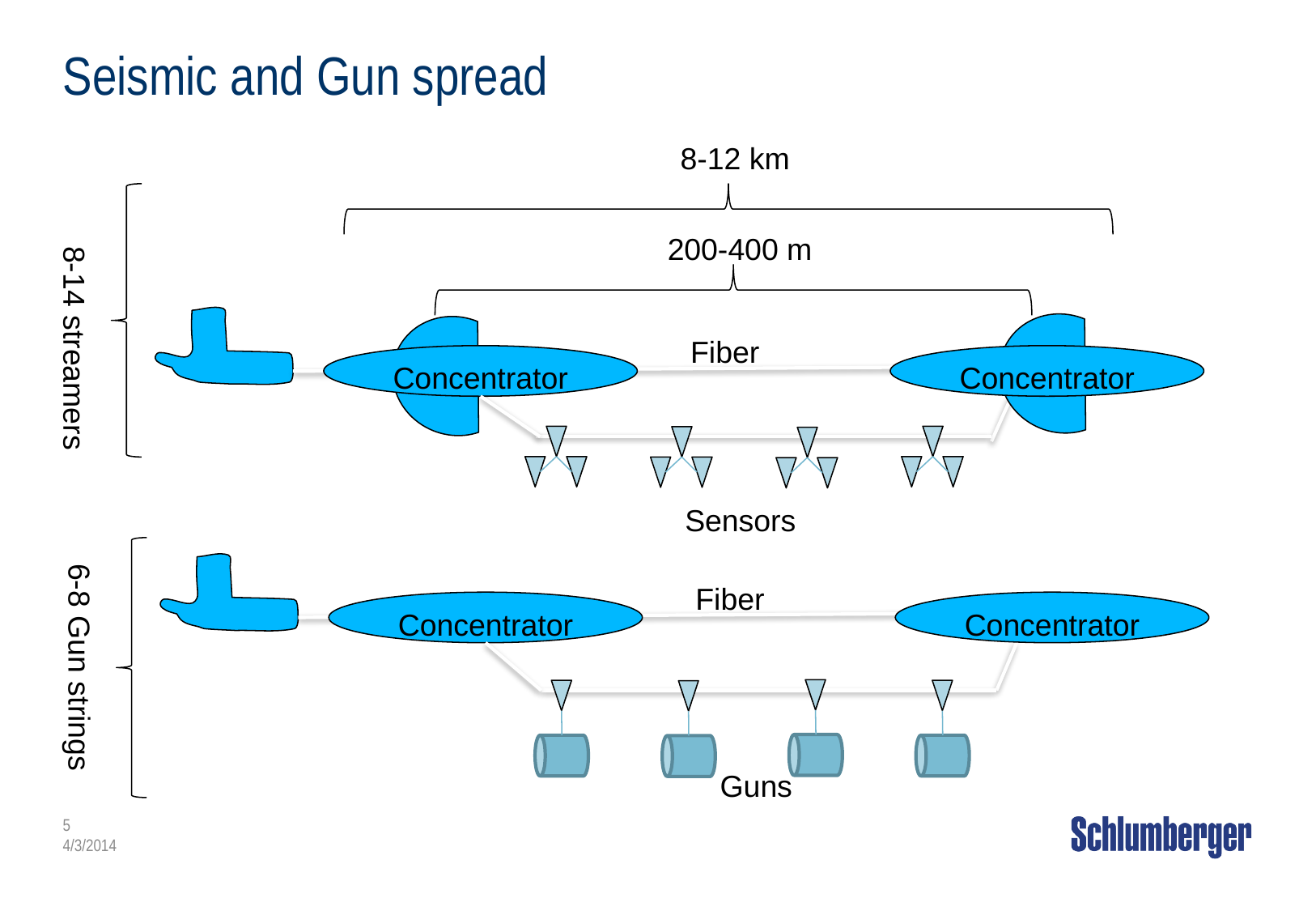

# Seismic and Gun spread
8-12 km

200-400 m

Fiber
8-14 streamers
Concentrator
Concentrator

Sensors

Fiber
Concentrator
Concentrator
6-8 Gun strings

Guns
5
4/3/2014